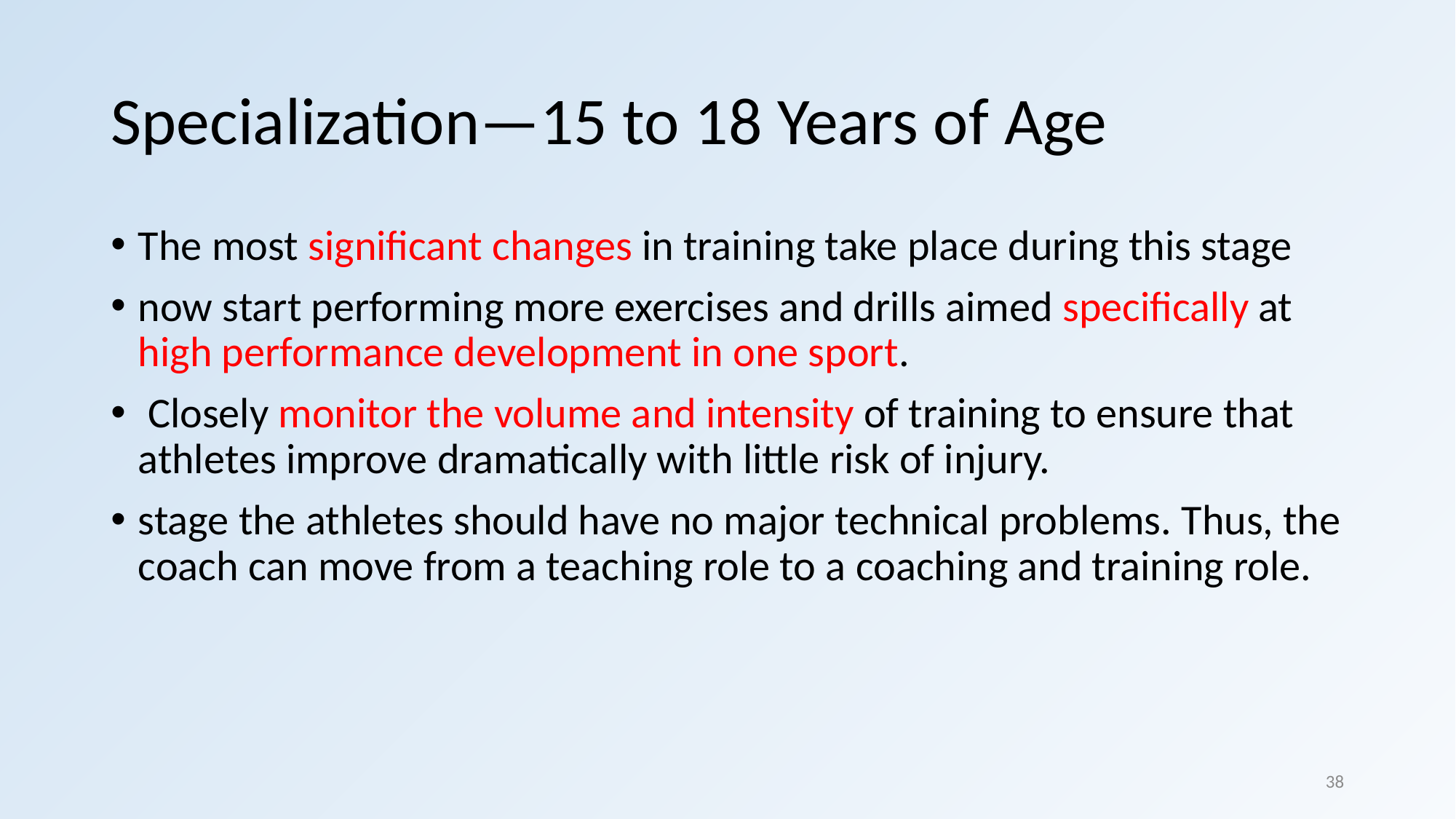

# Specialization—15 to 18 Years of Age
The most significant changes in training take place during this stage
now start performing more exercises and drills aimed specifically at high performance development in one sport.
 Closely monitor the volume and intensity of training to ensure that athletes improve dramatically with little risk of injury.
stage the athletes should have no major technical problems. Thus, the coach can move from a teaching role to a coaching and training role.

38